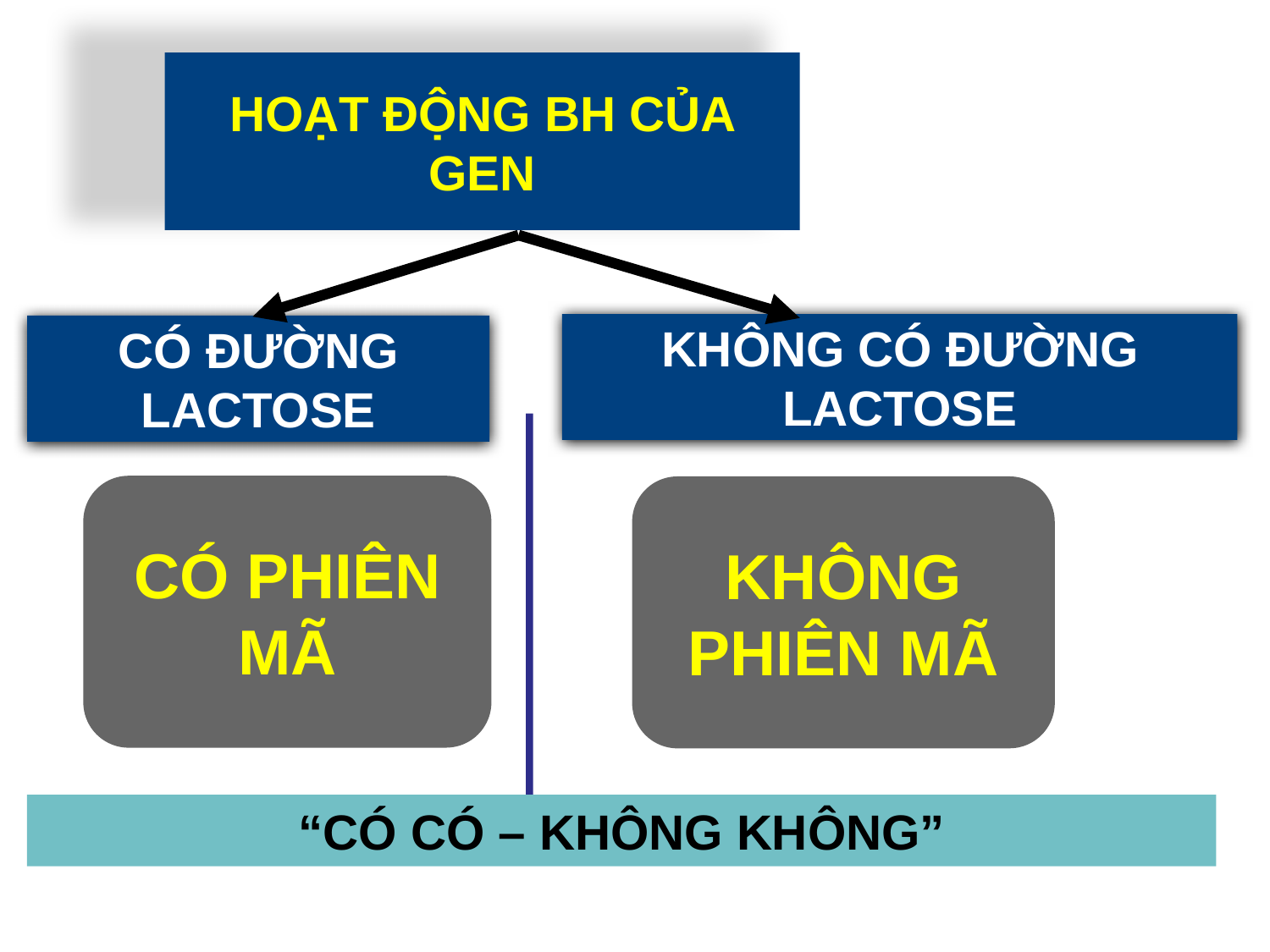

HOẠT ĐỘNG BH CỦA GEN
KHÔNG CÓ ĐƯỜNG LACTOSE
CÓ ĐƯỜNG LACTOSE

CÓ PHIÊN MÃ
KHÔNG PHIÊN MÃ
“CÓ CÓ – KHÔNG KHÔNG”